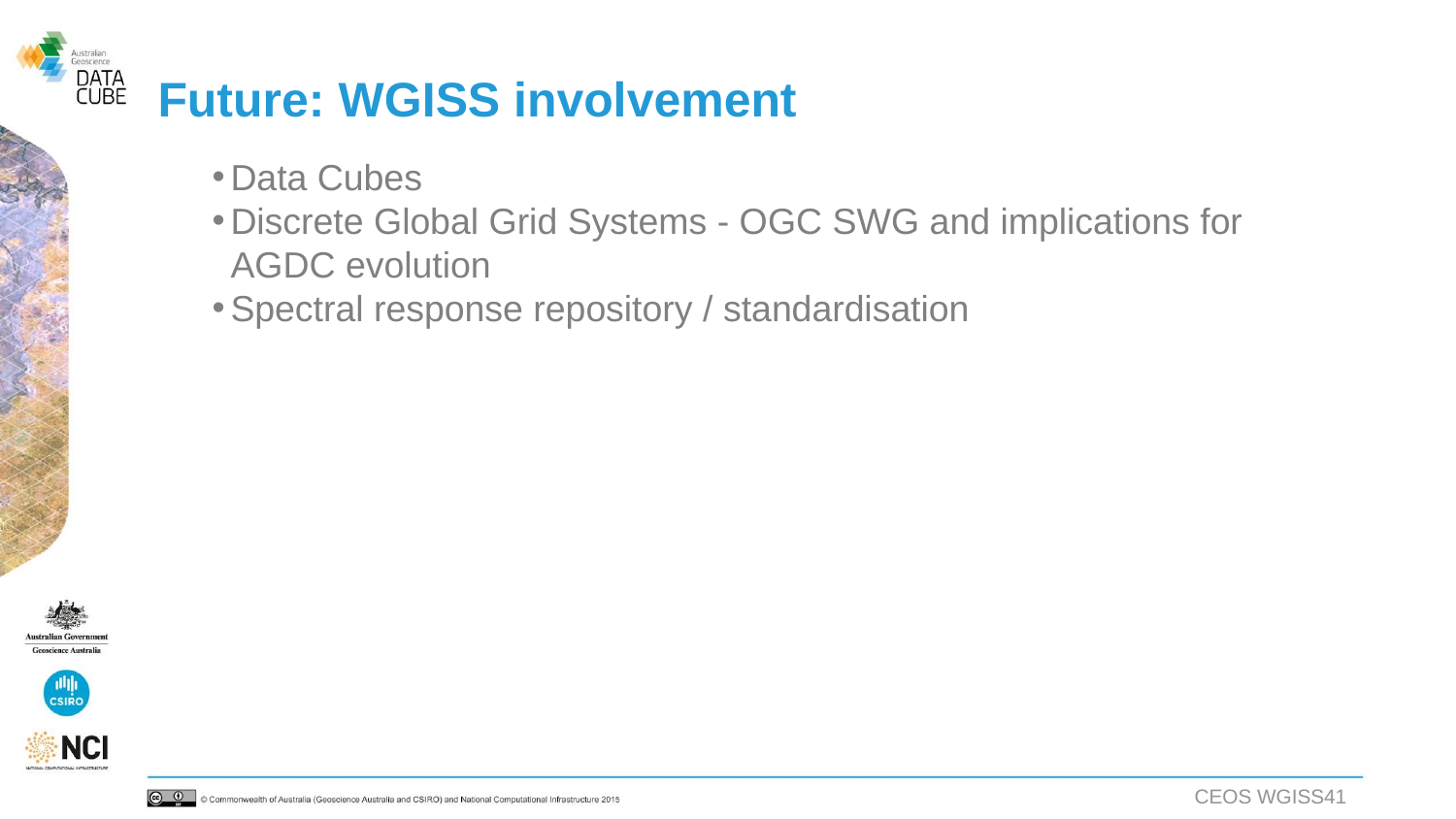

# Future: WGISS involvement
Data Cubes
Discrete Global Grid Systems - OGC SWG and implications for AGDC evolution
Spectral response repository / standardisation

CEOS WGISS41